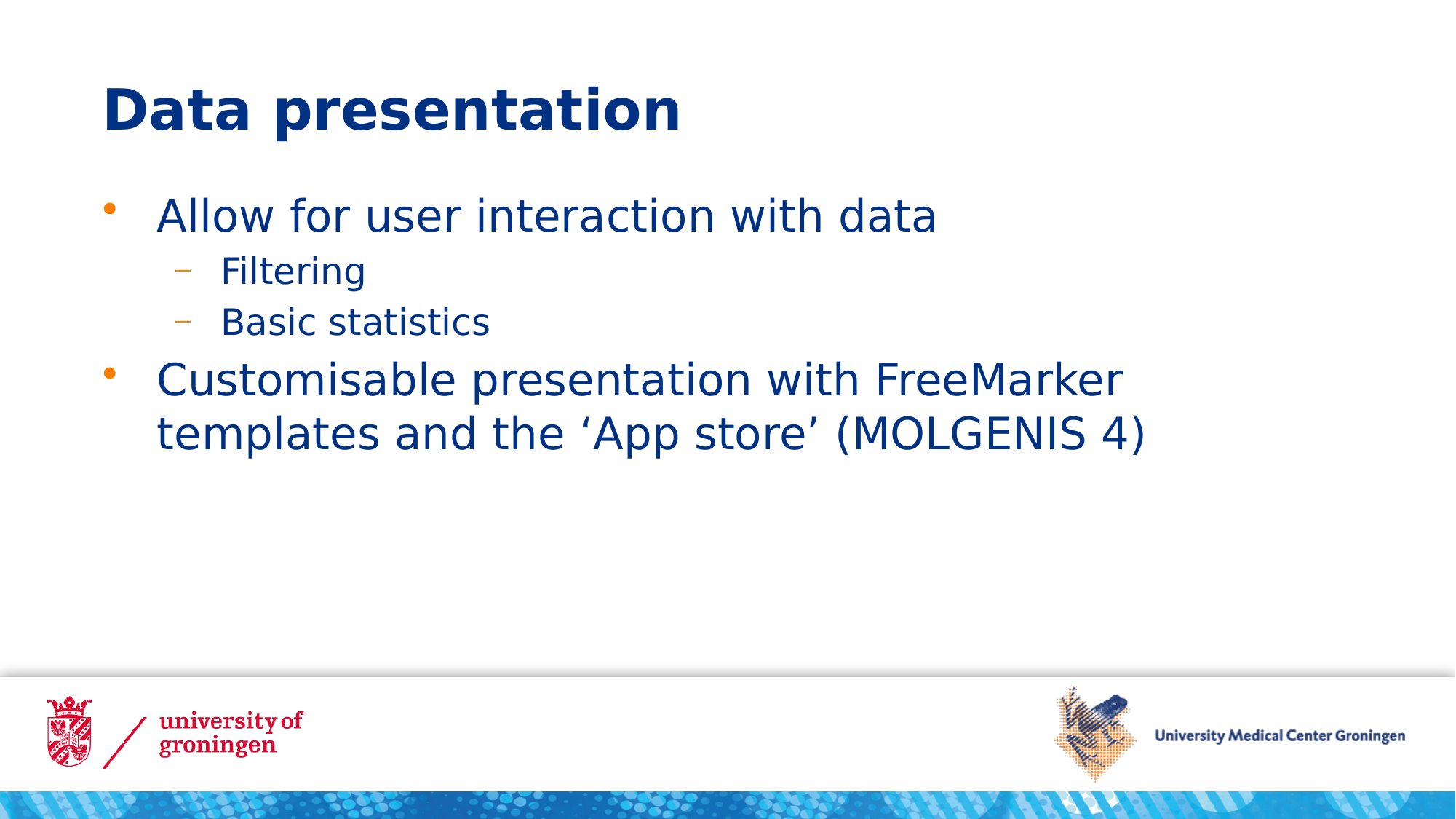

# Data presentation
Allow for user interaction with data
Filtering
Basic statistics
Customisable presentation with FreeMarker templates and the ‘App store’ (MOLGENIS 4)